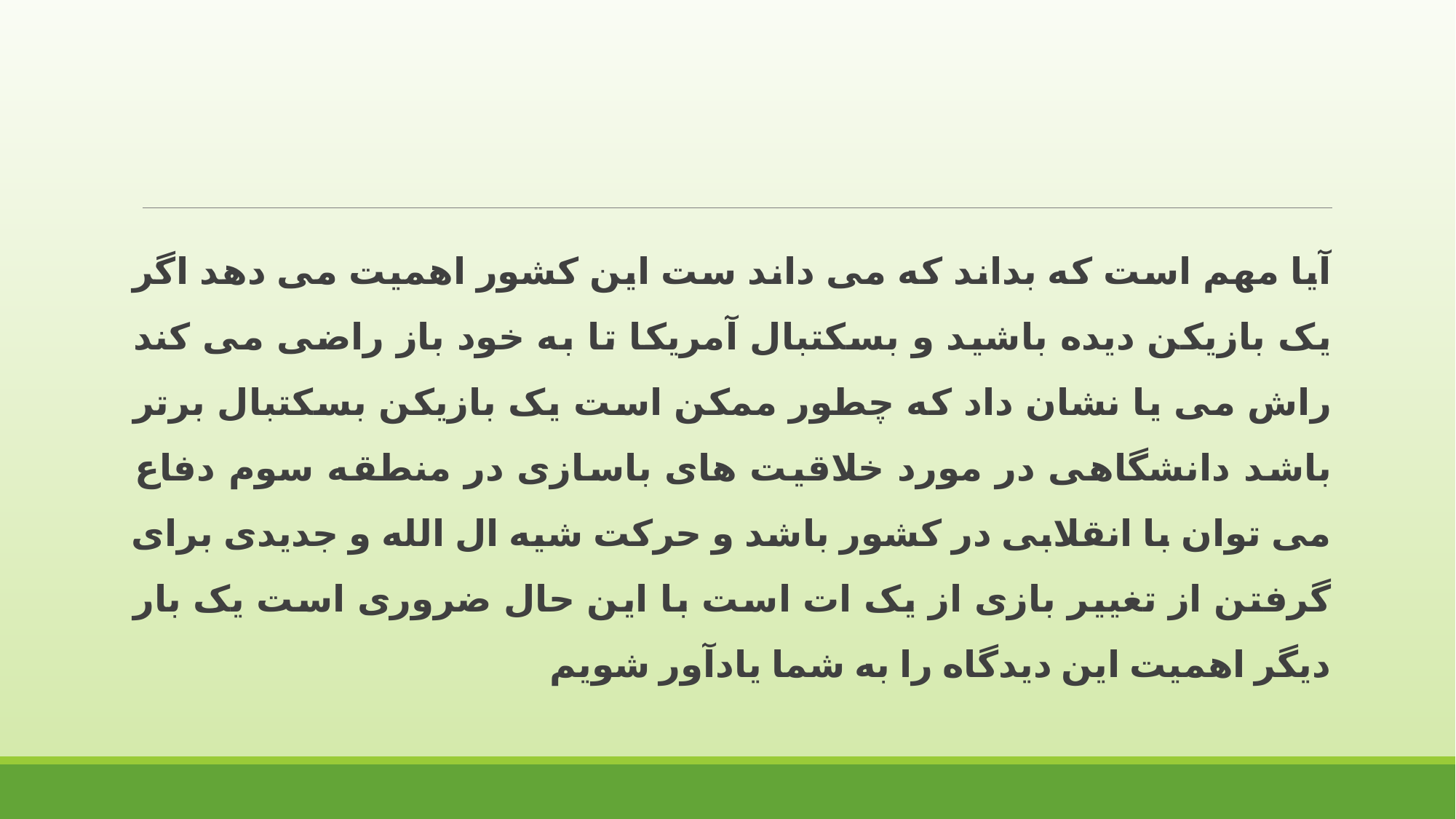

آیا مهم است که بداند که می داند ست این کشور اهمیت می دهد اگر یک بازیکن دیده باشید و بسکتبال آمریکا تا به خود باز راضی می کند راش می یا نشان داد که چطور ممکن است یک بازیکن بسکتبال برتر باشد دانشگاهی در مورد خلاقیت های باسازی در منطقه سوم دفاع می توان با انقلابی در کشور باشد و حرکت شیه ال الله و جدیدی برای گرفتن از تغییر بازی از یک ات است با این حال ضروری است یک بار دیگر اهمیت این دیدگاه را به شما یادآور شویم